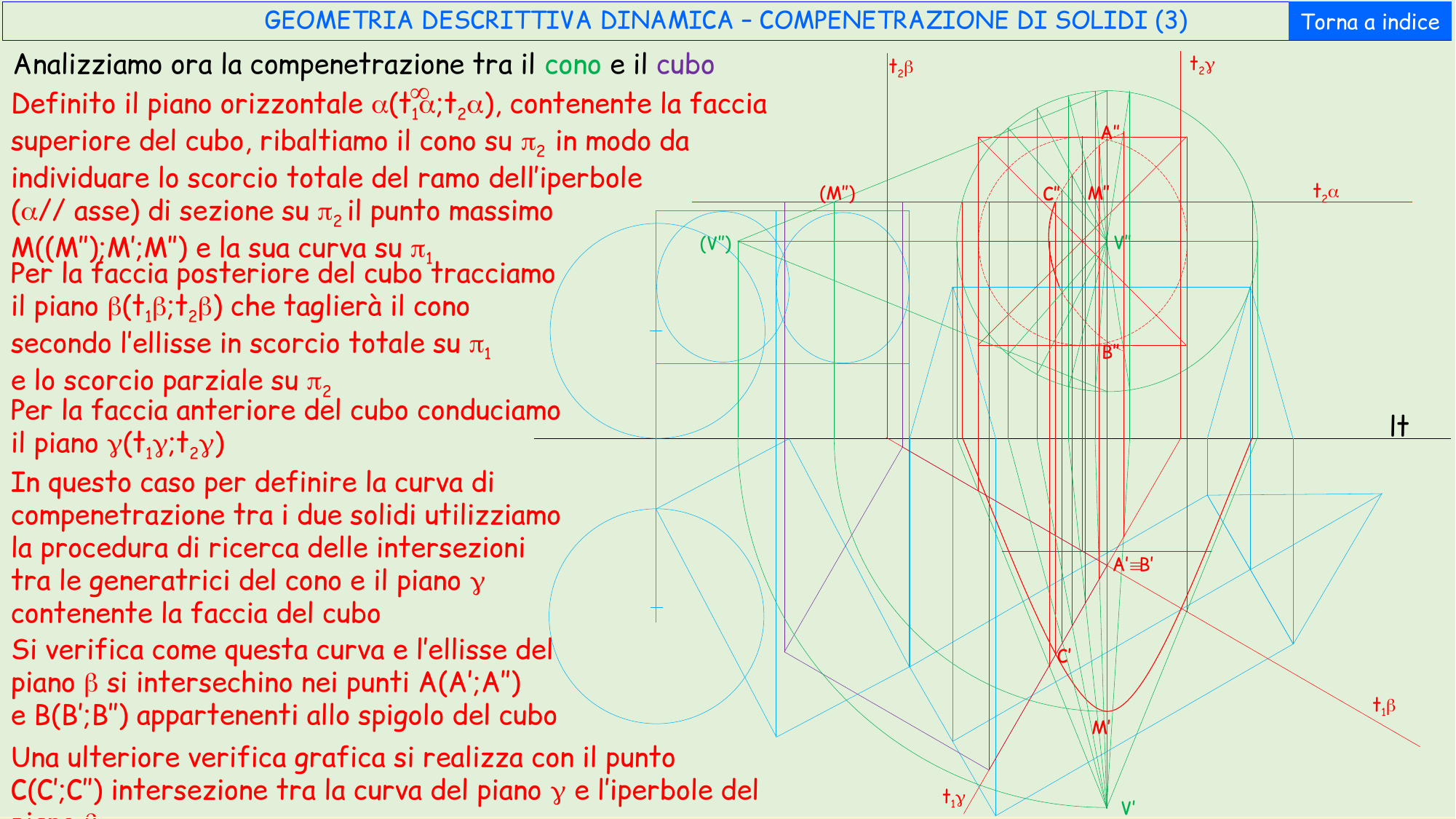

GEOMETRIA DESCRITTIVA DINAMICA – COMPENETRAZIONE DI SOLIDI (3)
Torna a indice
Analizziamo ora la compenetrazione tra il cono e il cubo
t2γ
t2β
∞

Definito il piano orizzontale α(t1α;t2α), contenente la faccia superiore del cubo, ribaltiamo il cono su π2  in modo da individuare lo scorcio totale del ramo dell’iperbole
(α// asse) di sezione su π2 il punto massimo
M((M’’);M’;M’’) e la sua curva su π1

A’’

t2α
M’’
(M’’)
C’’

V’’
(V’’)
Per la faccia posteriore del cubo tracciamo
il piano β(t1β;t2β) che taglierà il cono
secondo l’ellisse in scorcio totale su π1
e lo scorcio parziale su π2
B’’
Per la faccia anteriore del cubo conduciamo il piano γ(t1γ;t2γ)
lt

In questo caso per definire la curva di compenetrazione tra i due solidi utilizziamo
la procedura di ricerca delle intersezioni
tra le generatrici del cono e il piano γ contenente la faccia del cubo

A’
B’
≡

Si verifica come questa curva e l’ellisse del
piano β si intersechino nei punti A(A’;A’’)
e B(B’;B’’) appartenenti allo spigolo del cubo
C’
t1β
M’
Una ulteriore verifica grafica si realizza con il punto C(C’;C’’) intersezione tra la curva del piano γ e l’iperbole del piano β
t1γ
V’